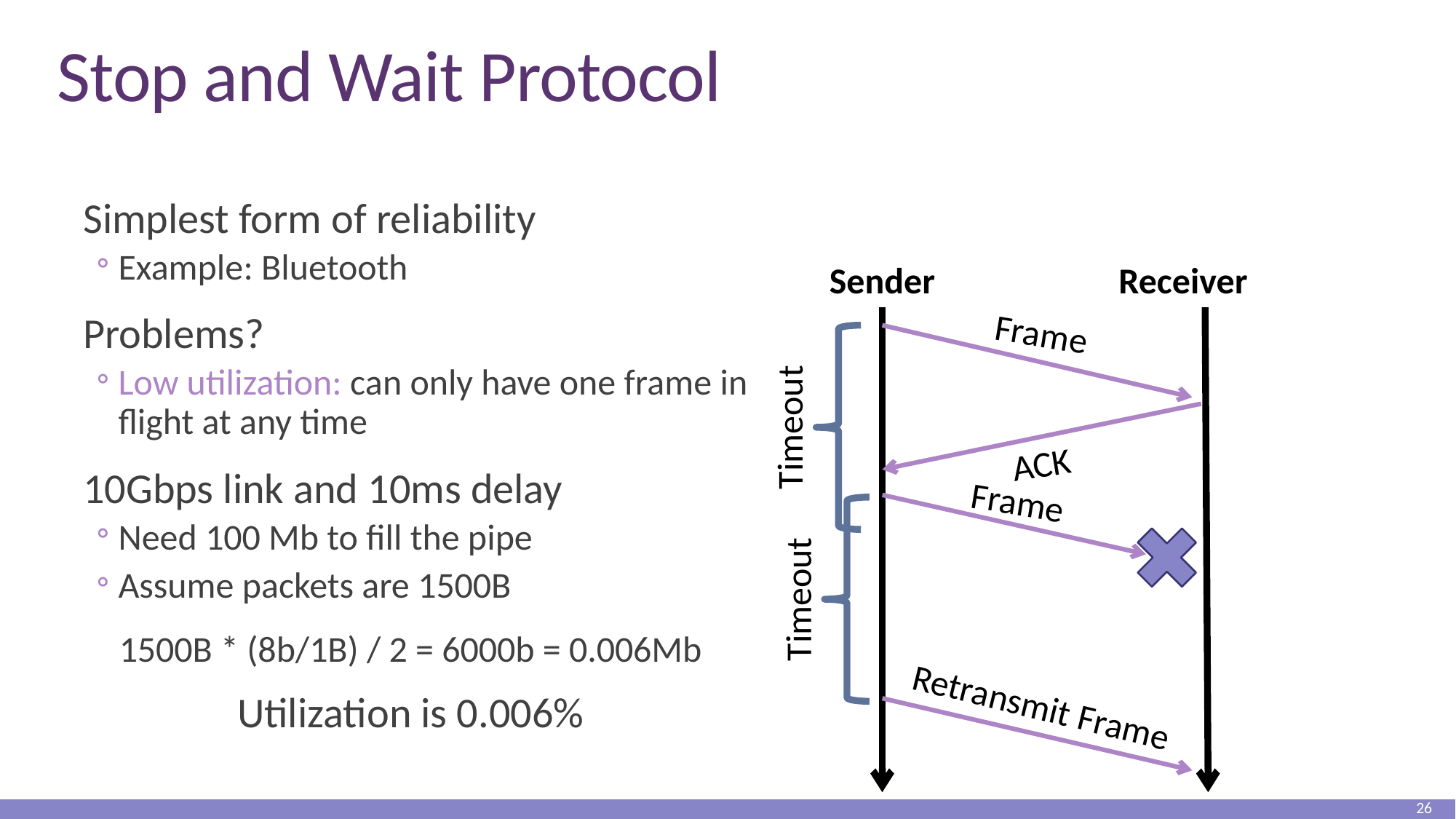

# Stop and Wait Protocol
Simplest form of reliability
Example: Bluetooth
Problems?
Low utilization: can only have one frame in flight at any time
10Gbps link and 10ms delay
Need 100 Mb to fill the pipe
Assume packets are 1500B
1500B * (8b/1B) / 2 = 6000b = 0.006Mb
Utilization is 0.006%

Sender
Receiver
Frame

Timeout
ACK
Frame

Timeout

Retransmit Frame
26